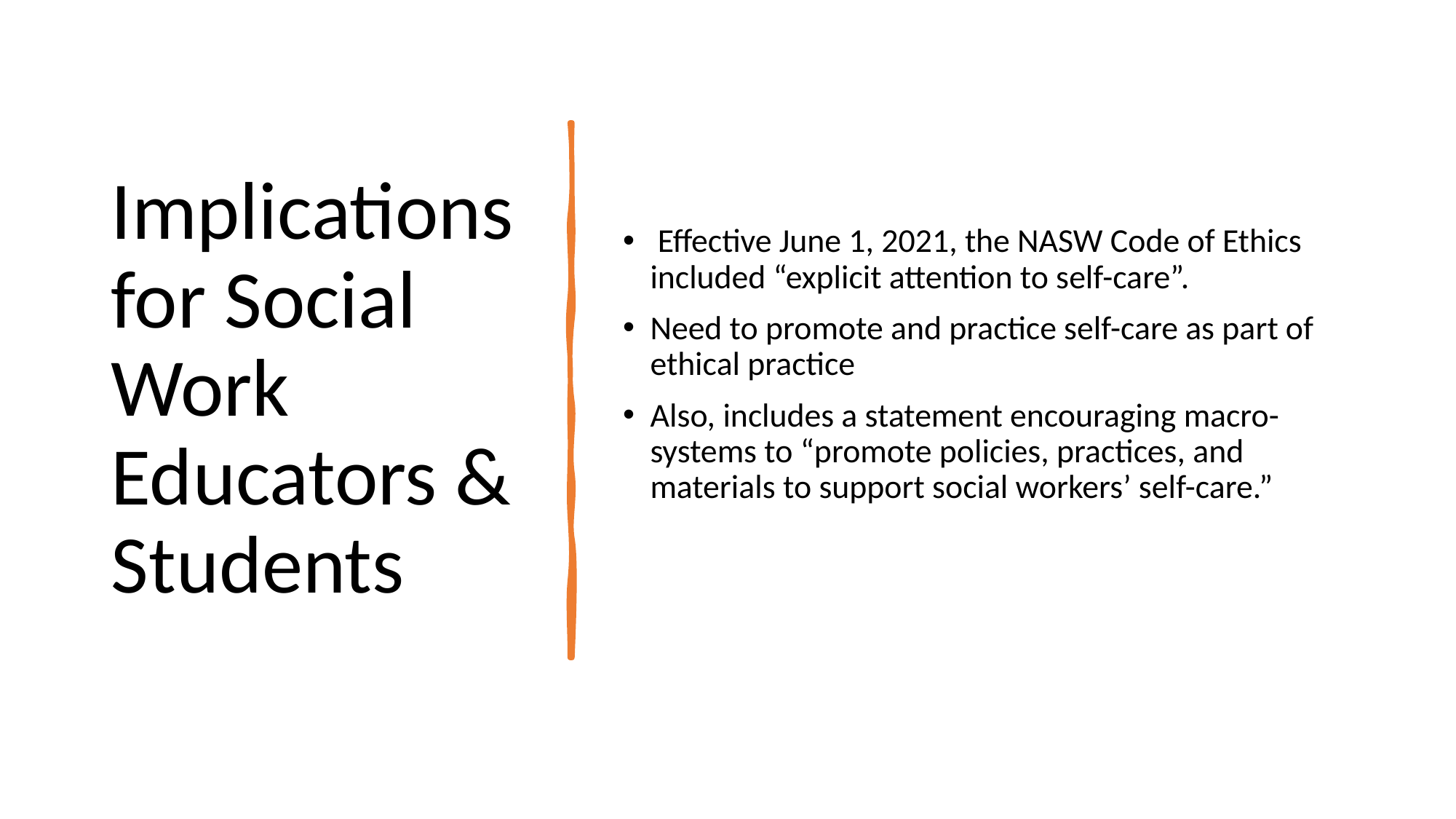

# Implications for Social Work Educators & Students
 Effective June 1, 2021, the NASW Code of Ethics included “explicit attention to self-care”.
Need to promote and practice self-care as part of ethical practice
Also, includes a statement encouraging macro-systems to “promote policies, practices, and materials to support social workers’ self-care.”